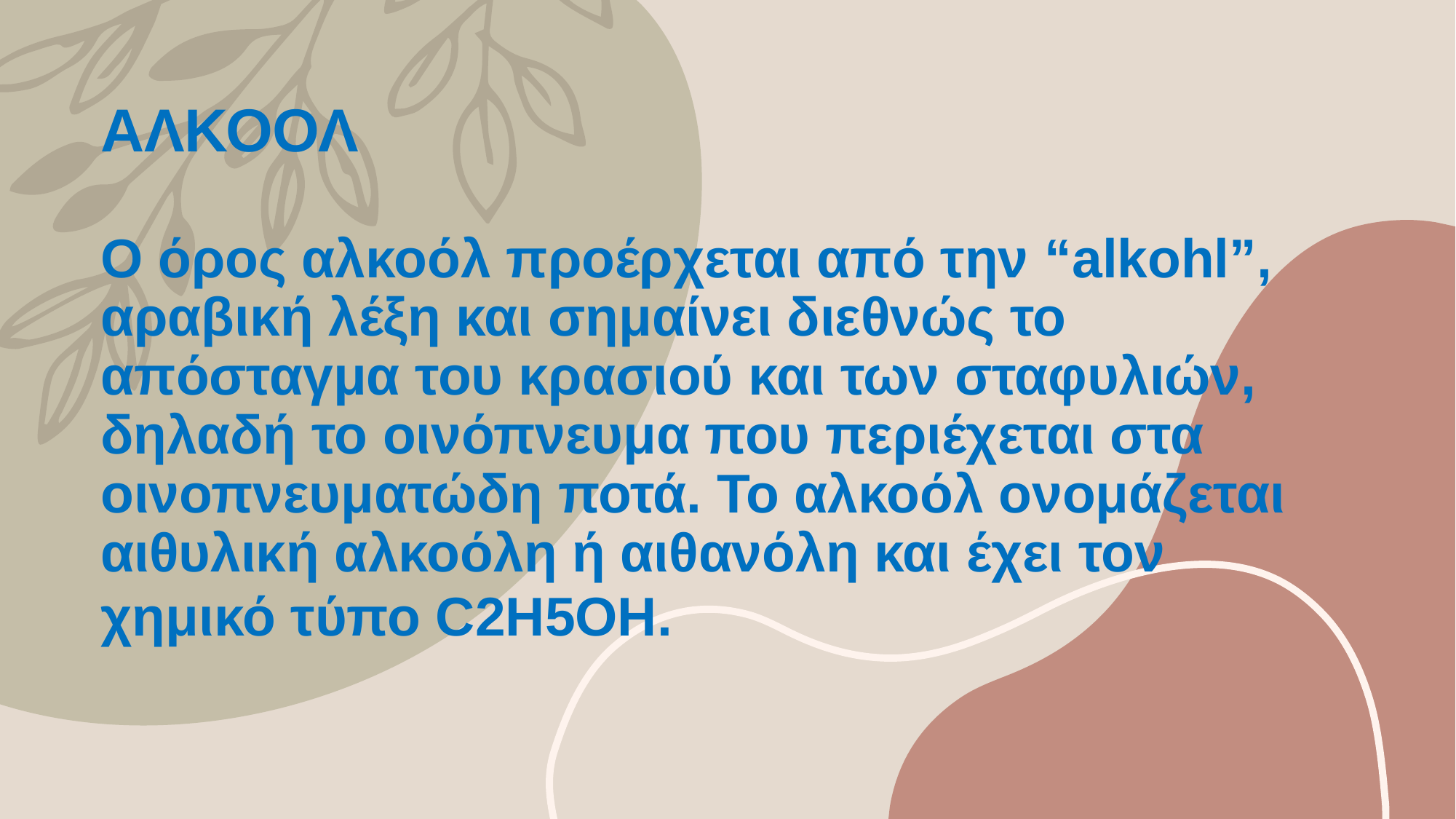

# ΑΛΚΟΟΛ Ο όρος αλκοόλ προέρχεται από την “alkohl”, αραβική λέξη και σημαίνει διεθνώς το απόσταγμα του κρασιού και των σταφυλιών, δηλαδή το οινόπνευμα που περιέχεται στα οινοπνευματώδη ποτά. Το αλκοόλ ονομάζεται αιθυλική αλκοόλη ή αιθανόλη και έχει τον χημικό τύπο C2H5OH.